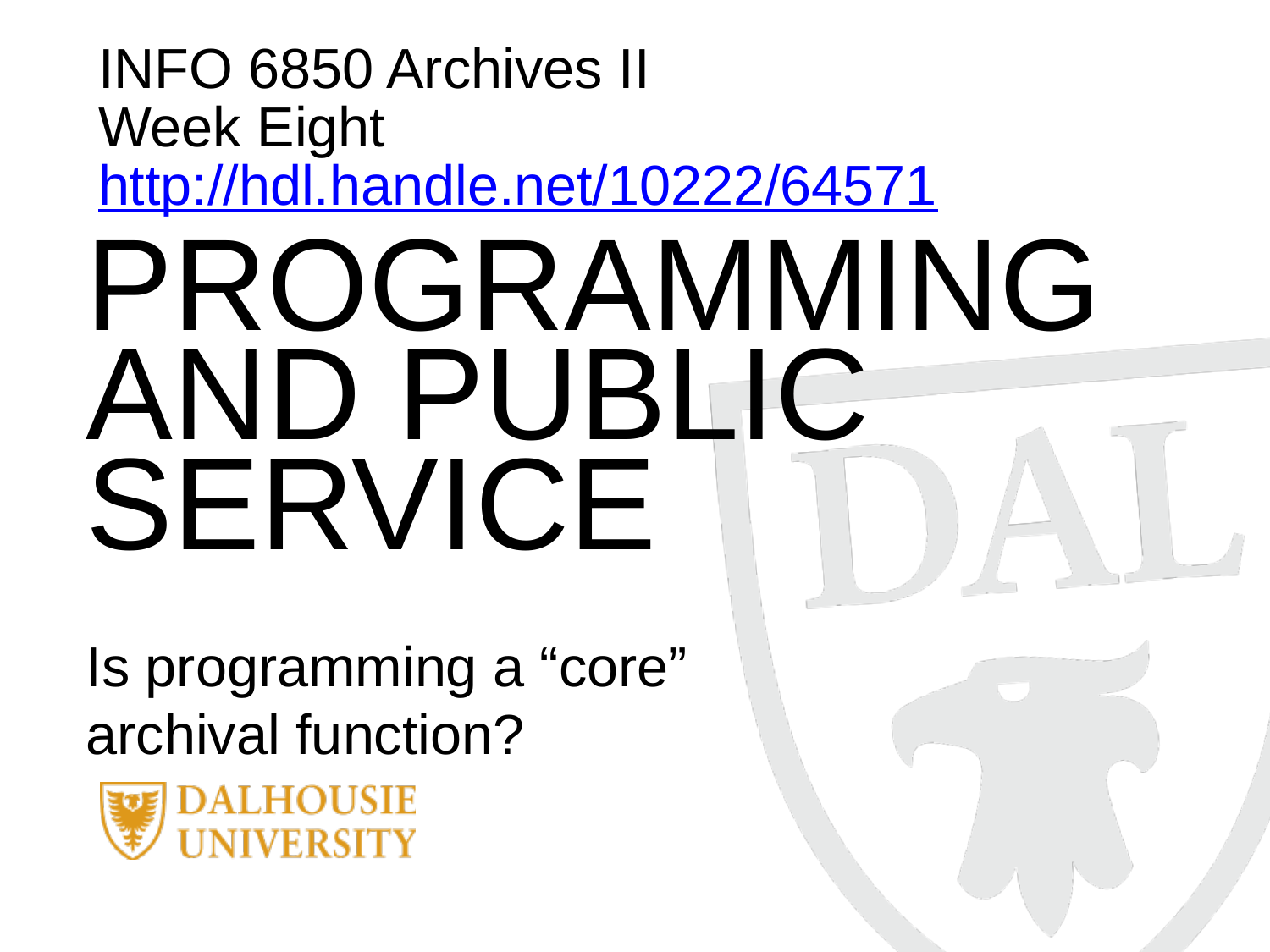

INFO 6850 Archives II
Week Eight
http://hdl.handle.net/10222/64571
PROGRAMMING AND PUBLIC SERVICE
Is programming a “core” archival function?